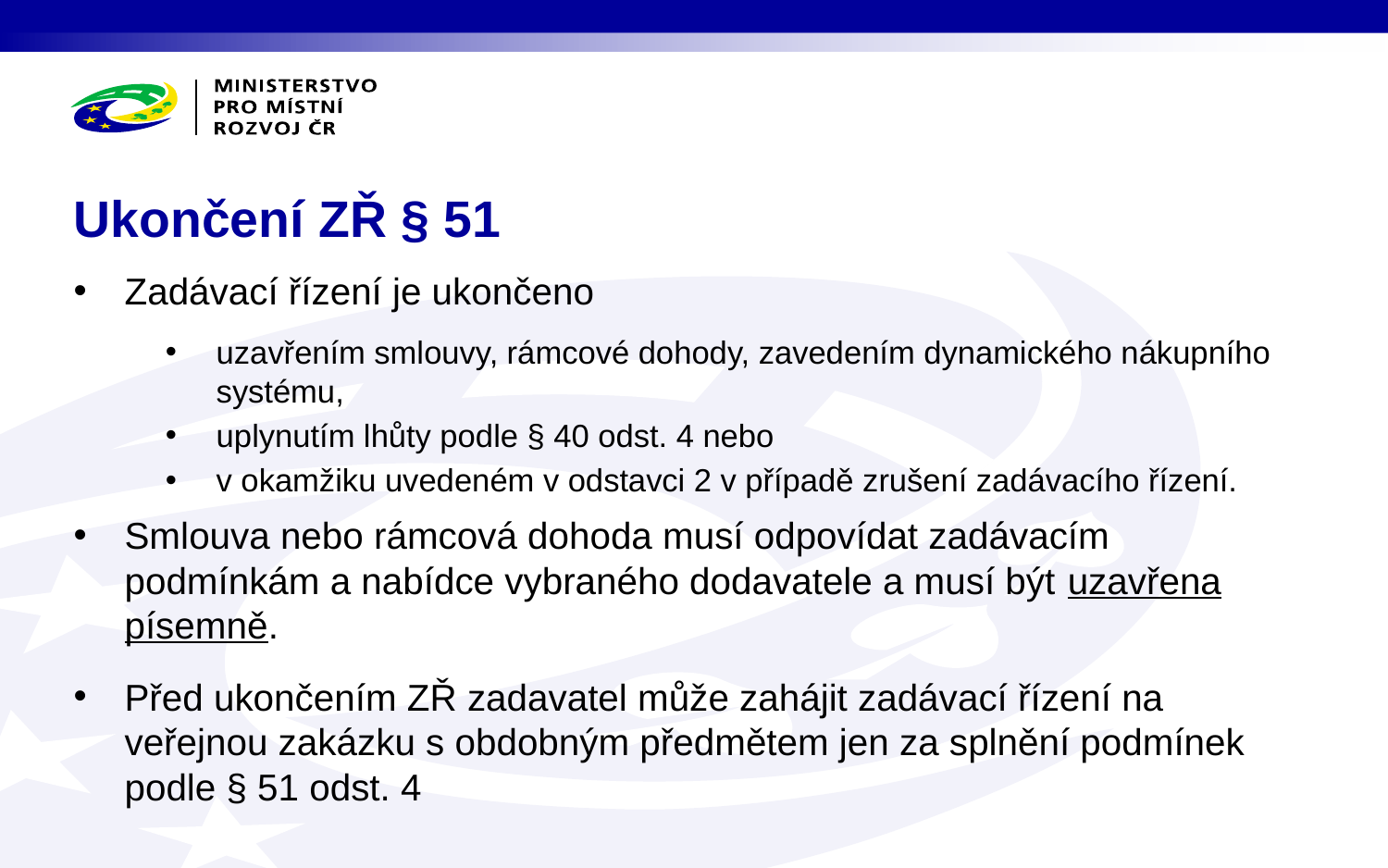

# Ukončení ZŘ § 51
Zadávací řízení je ukončeno
uzavřením smlouvy, rámcové dohody, zavedením dynamického nákupního systému,
uplynutím lhůty podle § 40 odst. 4 nebo
v okamžiku uvedeném v odstavci 2 v případě zrušení zadávacího řízení.
Smlouva nebo rámcová dohoda musí odpovídat zadávacím podmínkám a nabídce vybraného dodavatele a musí být uzavřena písemně.
Před ukončením ZŘ zadavatel může zahájit zadávací řízení na veřejnou zakázku s obdobným předmětem jen za splnění podmínek podle § 51 odst. 4